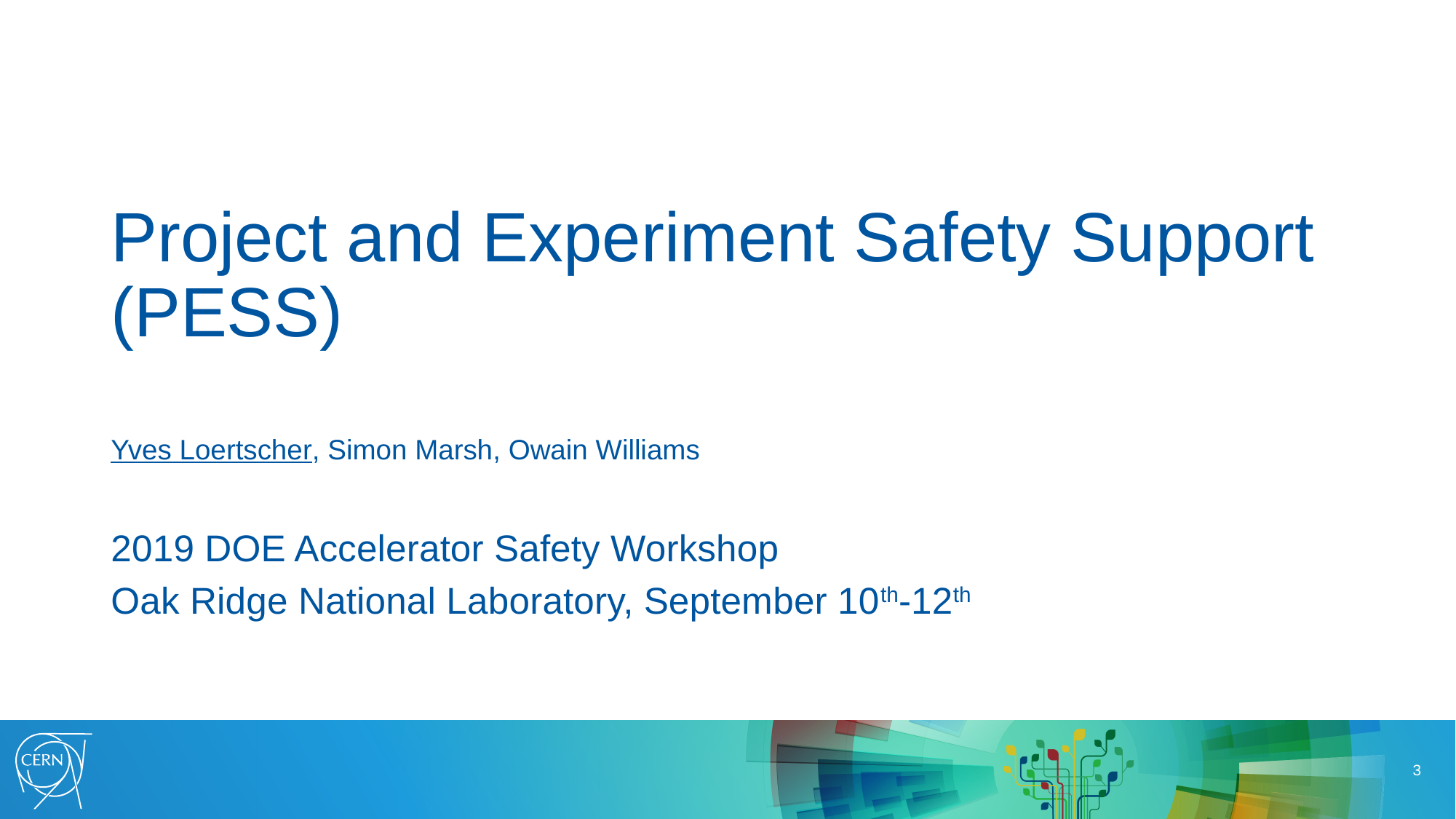

# Project and Experiment Safety Support (PESS)
Yves Loertscher, Simon Marsh, Owain Williams

2019 DOE Accelerator Safety Workshop
Oak Ridge National Laboratory, September 10th-12th
3